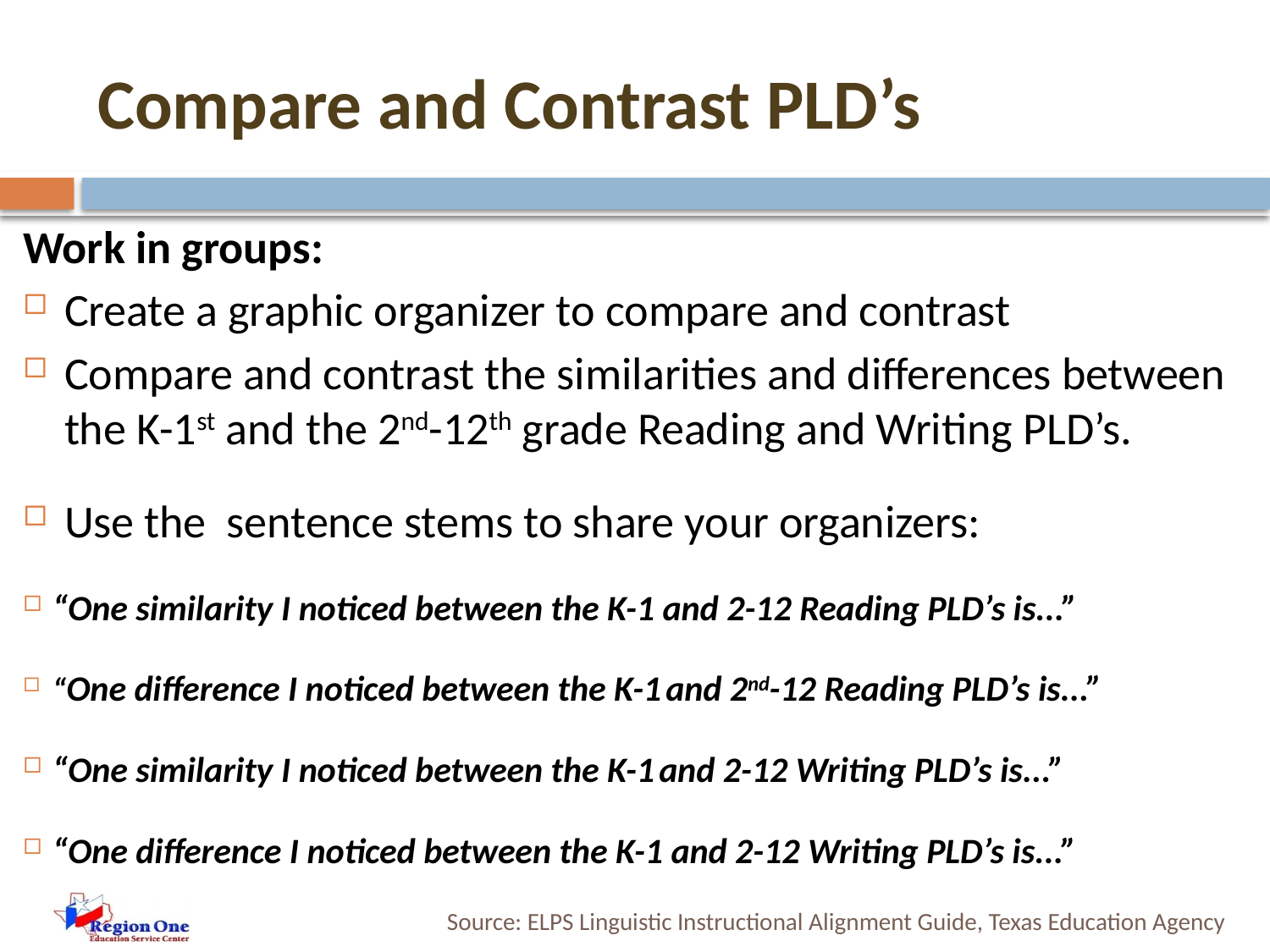

# Compare and Contrast PLD’s
Work in groups:
Create a graphic organizer to compare and contrast
Compare and contrast the similarities and differences between the K-1st and the 2nd-12th grade Reading and Writing PLD’s.

Use the  sentence stems to share your organizers:

“One similarity I noticed between the K-1 and 2-12 Reading PLD’s is...”

“One difference I noticed between the K-1 and 2nd-12 Reading PLD’s is...”

“One similarity I noticed between the K-1 and 2-12 Writing PLD’s is...”

“One difference I noticed between the K-1 and 2-12 Writing PLD’s is...”
Source: ELPS Linguistic Instructional Alignment Guide, Texas Education Agency